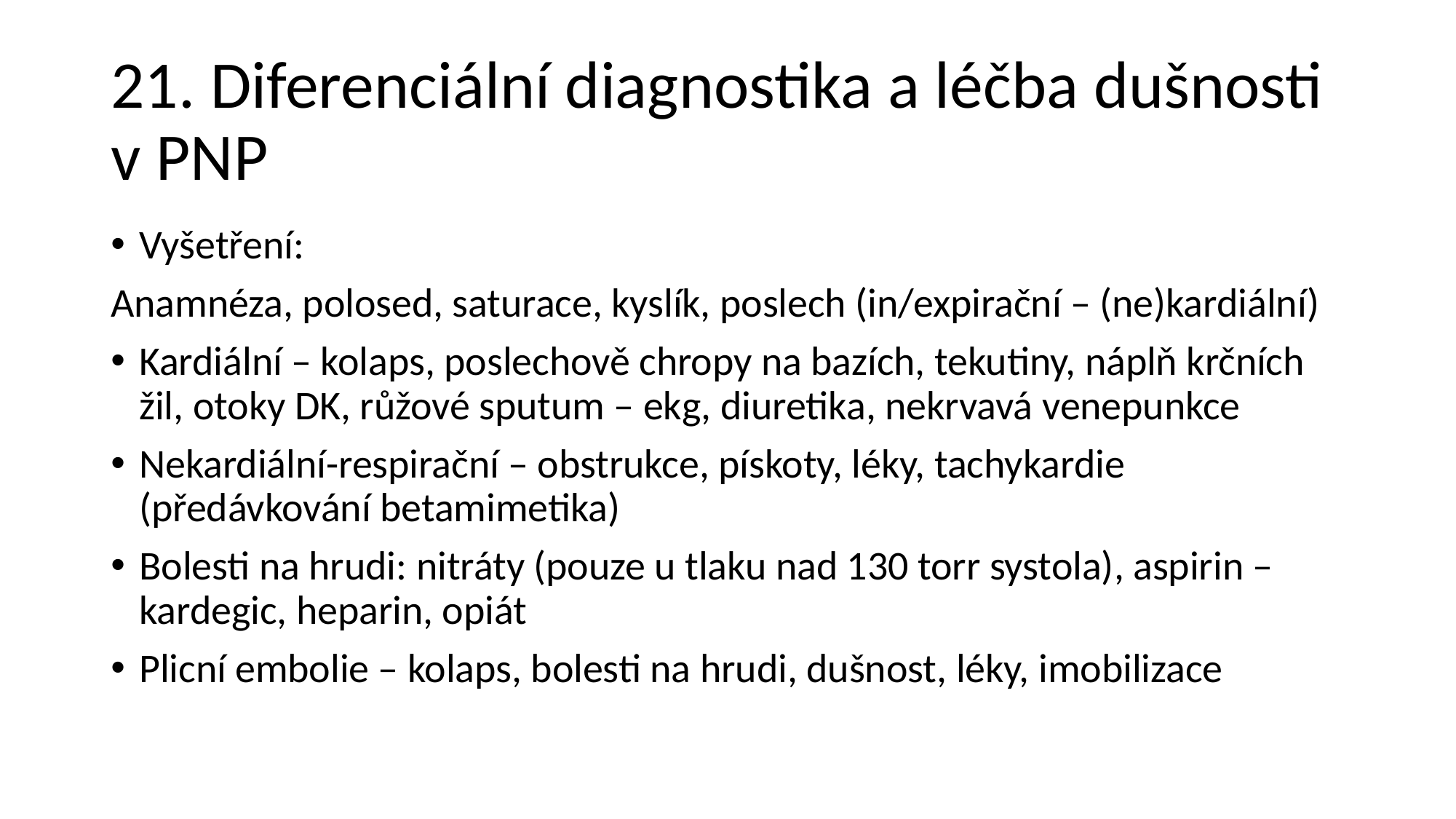

# 21. Diferenciální diagnostika a léčba dušnosti v PNP
Vyšetření:
Anamnéza, polosed, saturace, kyslík, poslech (in/expirační – (ne)kardiální)
Kardiální – kolaps, poslechově chropy na bazích, tekutiny, náplň krčních žil, otoky DK, růžové sputum – ekg, diuretika, nekrvavá venepunkce
Nekardiální-respirační – obstrukce, pískoty, léky, tachykardie (předávkování betamimetika)
Bolesti na hrudi: nitráty (pouze u tlaku nad 130 torr systola), aspirin – kardegic, heparin, opiát
Plicní embolie – kolaps, bolesti na hrudi, dušnost, léky, imobilizace